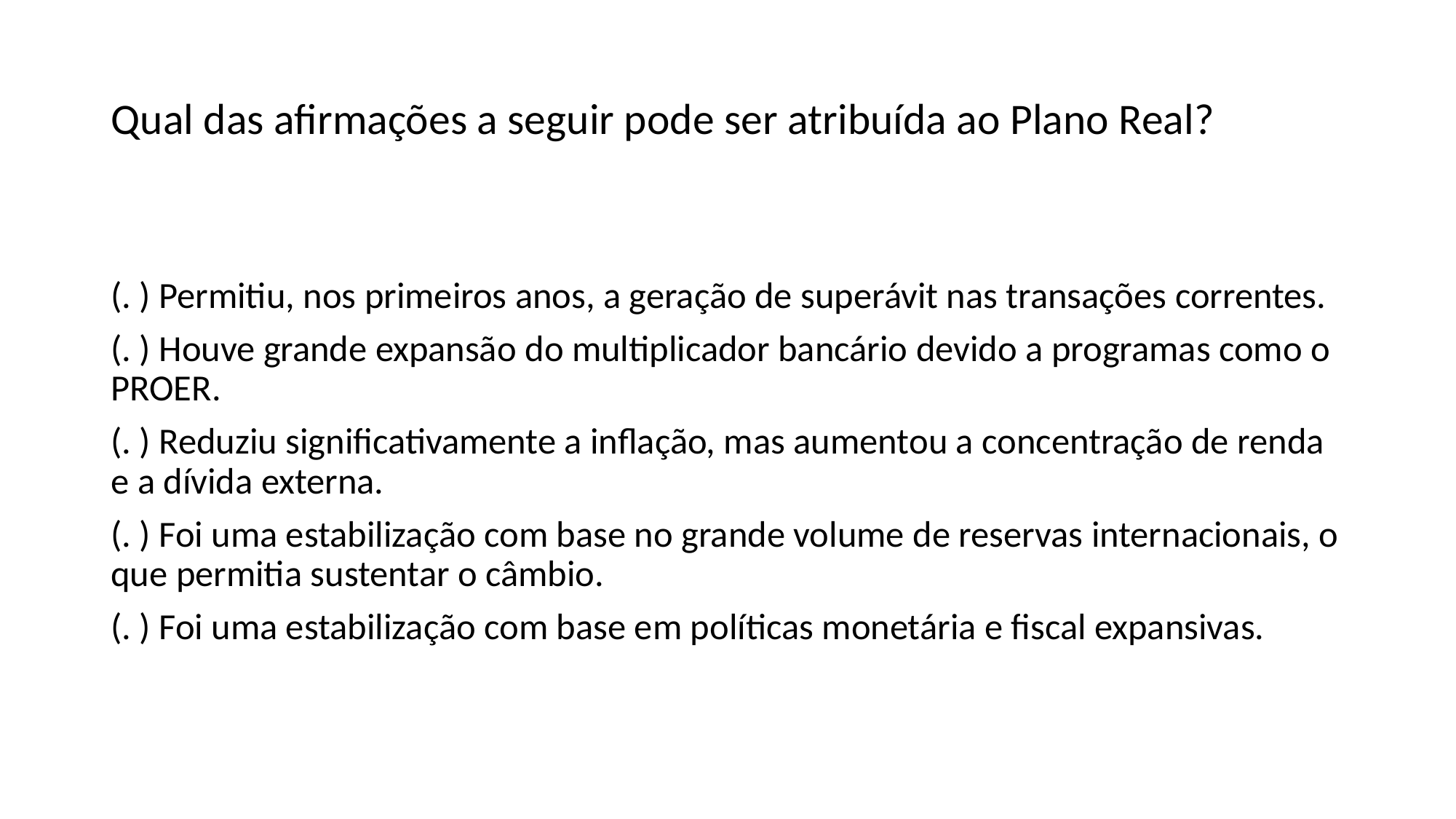

# Qual das afirmações a seguir pode ser atribuída ao Plano Real?

(. ) Permitiu, nos primeiros anos, a geração de superávit nas transações correntes.
(. ) Houve grande expansão do multiplicador bancário devido a programas como o PROER.
(. ) Reduziu significativamente a inflação, mas aumentou a concentração de renda e a dívida externa.
(. ) Foi uma estabilização com base no grande volume de reservas internacionais, o que permitia sustentar o câmbio.
(. ) Foi uma estabilização com base em políticas monetária e fiscal expansivas.